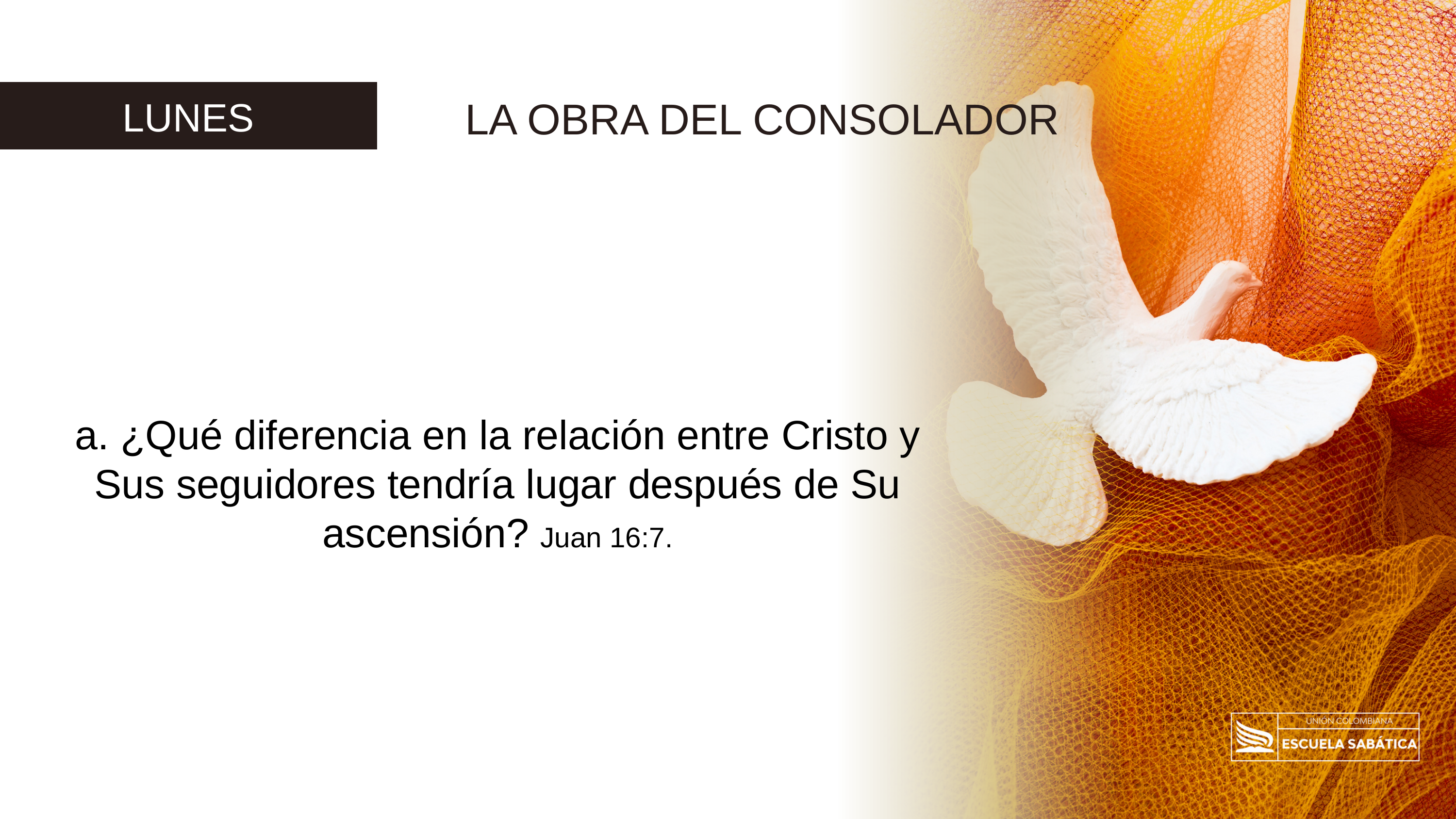

LA OBRA DEL CONSOLADOR
LUNES
a. ¿Qué diferencia en la relación entre Cristo y Sus seguidores tendría lugar después de Su ascensión? Juan 16:7.